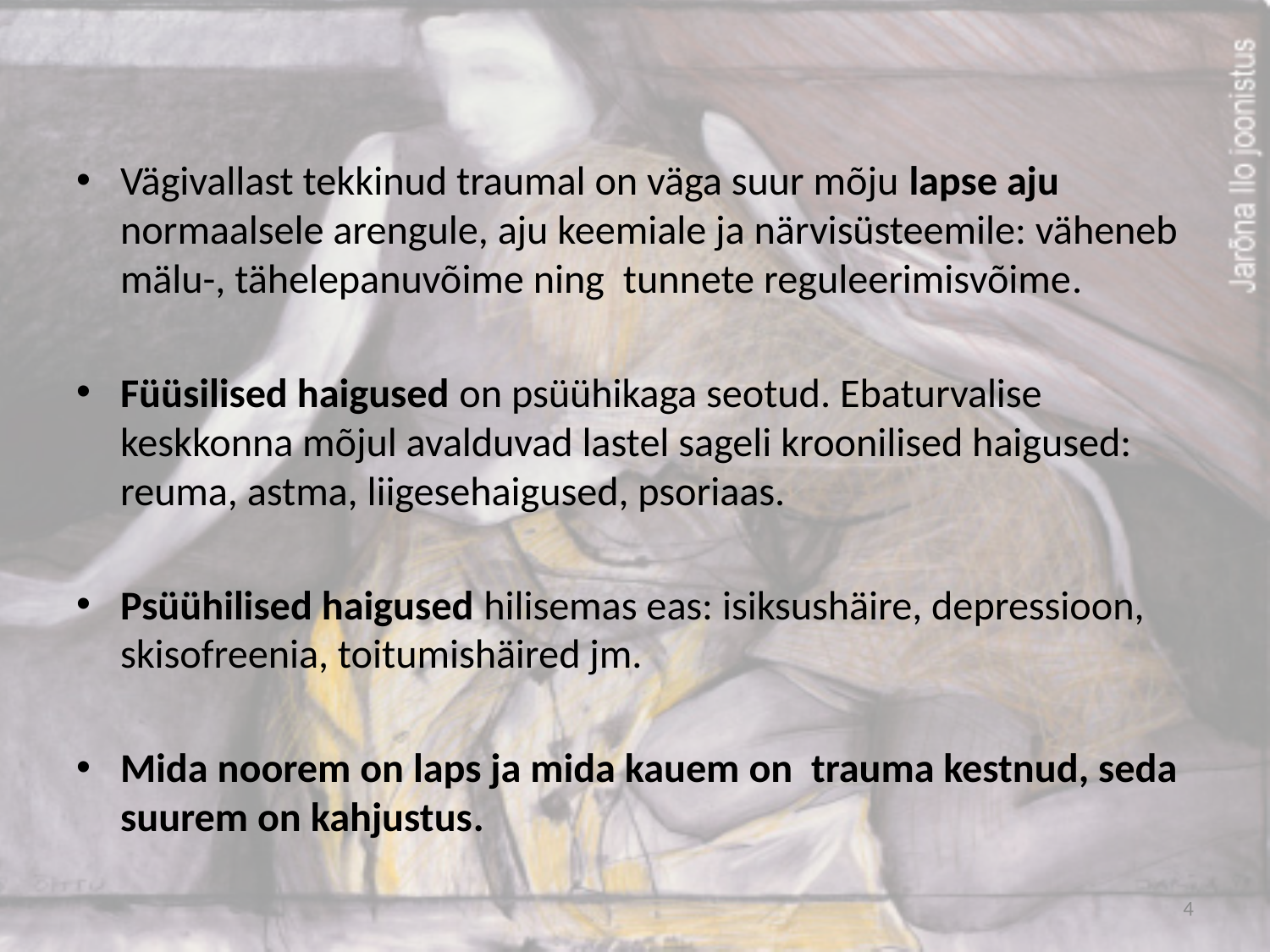

Vägivallast tekkinud traumal on väga suur mõju lapse aju normaalsele arengule, aju keemiale ja närvisüsteemile: väheneb mälu-, tähelepanuvõime ning  tunnete reguleerimisvõime.

Füüsilised haigused on psüühikaga seotud. Ebaturvalise keskkonna mõjul avalduvad lastel sageli kroonilised haigused: reuma, astma, liigesehaigused, psoriaas.

Psüühilised haigused hilisemas eas: isiksushäire, depressioon, skisofreenia, toitumishäired jm.

Mida noorem on laps ja mida kauem on  trauma kestnud, seda suurem on kahjustus.

4